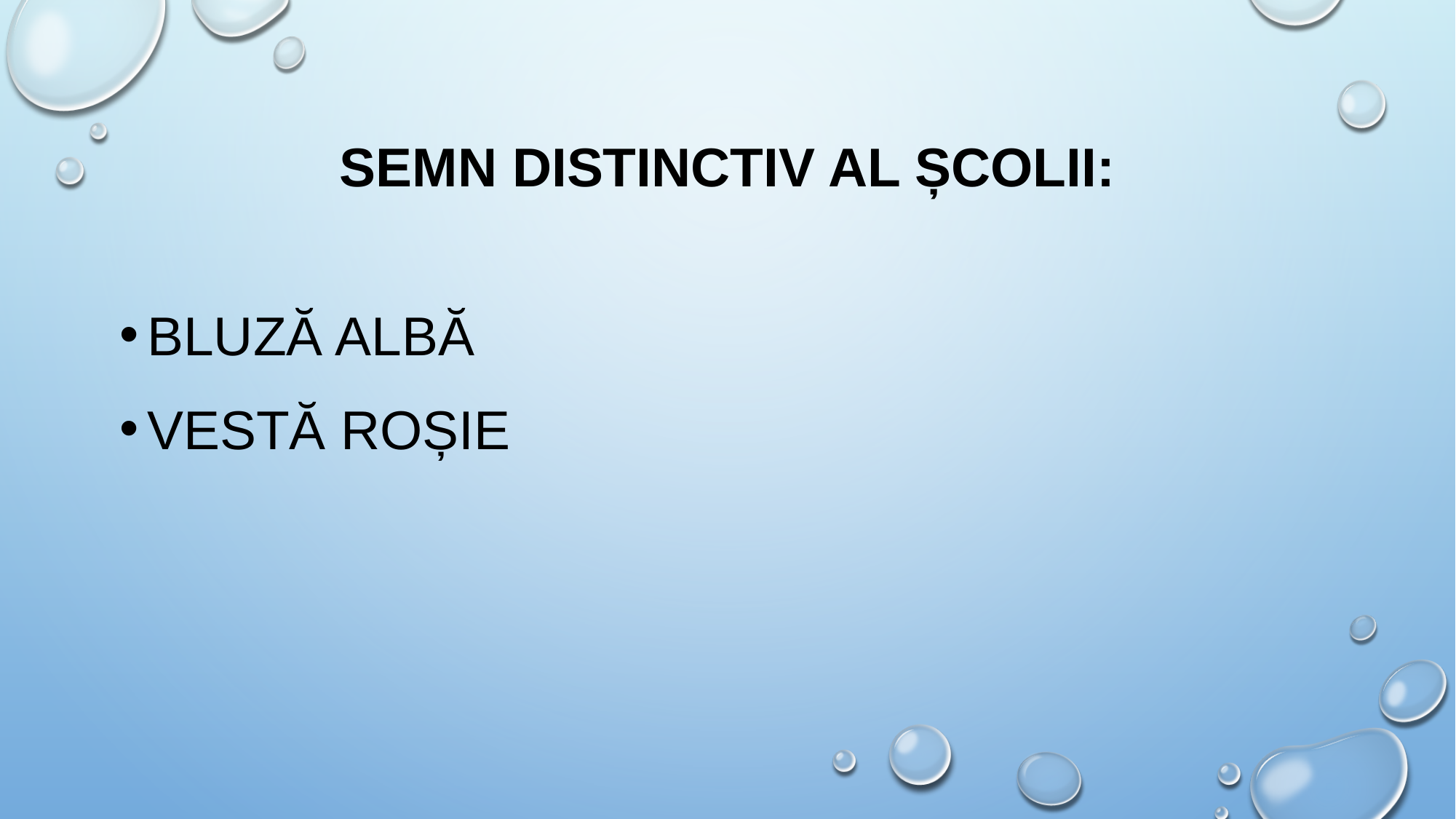

# Semn distinctiv al școlii:
Bluză albă
Vestă roșie